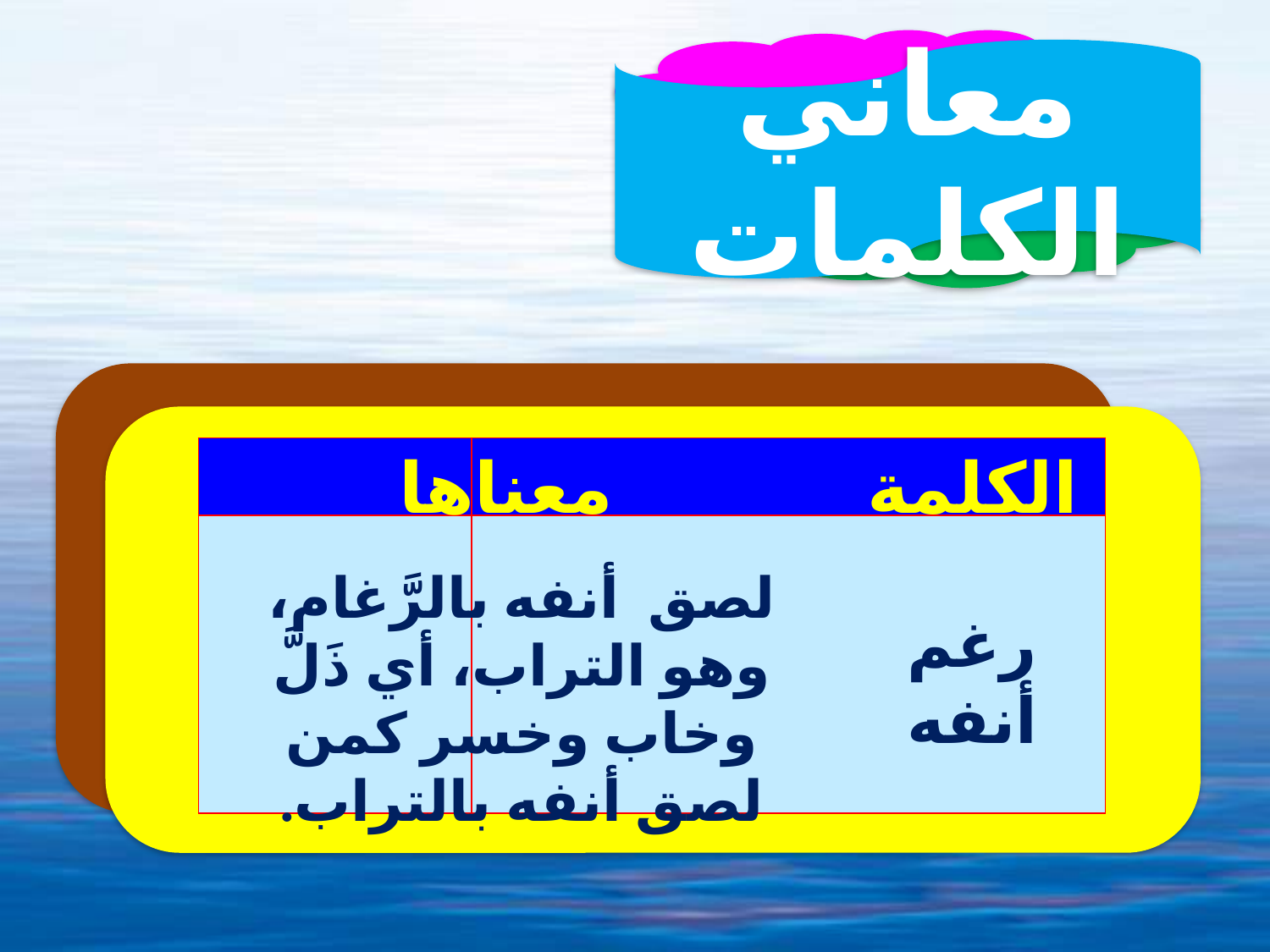

معاني الكلمات

معناها
الكلمة
|  |  |
| --- | --- |
|  |  |
لصق  أنفه بالرَّغام، وهو التراب، أي ذَلَّ وخاب وخسر كمن لصق أنفه بالتراب.
رغم أنفه